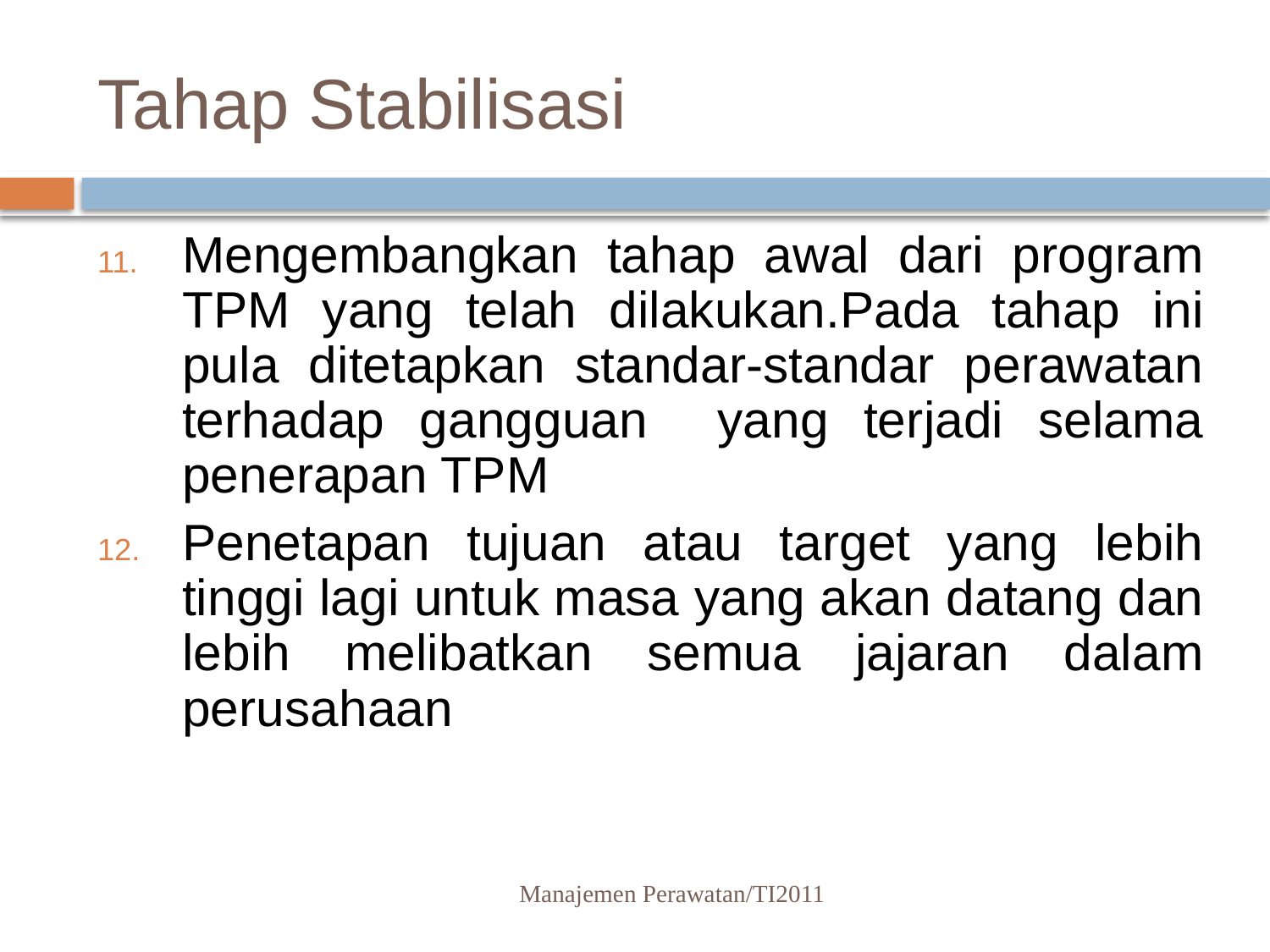

# Tahap Stabilisasi
Mengembangkan tahap awal dari program TPM yang telah dilakukan.Pada tahap ini pula ditetapkan standar-standar perawatan terhadap gangguan  yang terjadi selama penerapan TPM
Penetapan tujuan atau target yang lebih tinggi lagi untuk masa yang akan datang dan lebih melibatkan semua jajaran dalam perusahaan
Manajemen Perawatan/TI2011